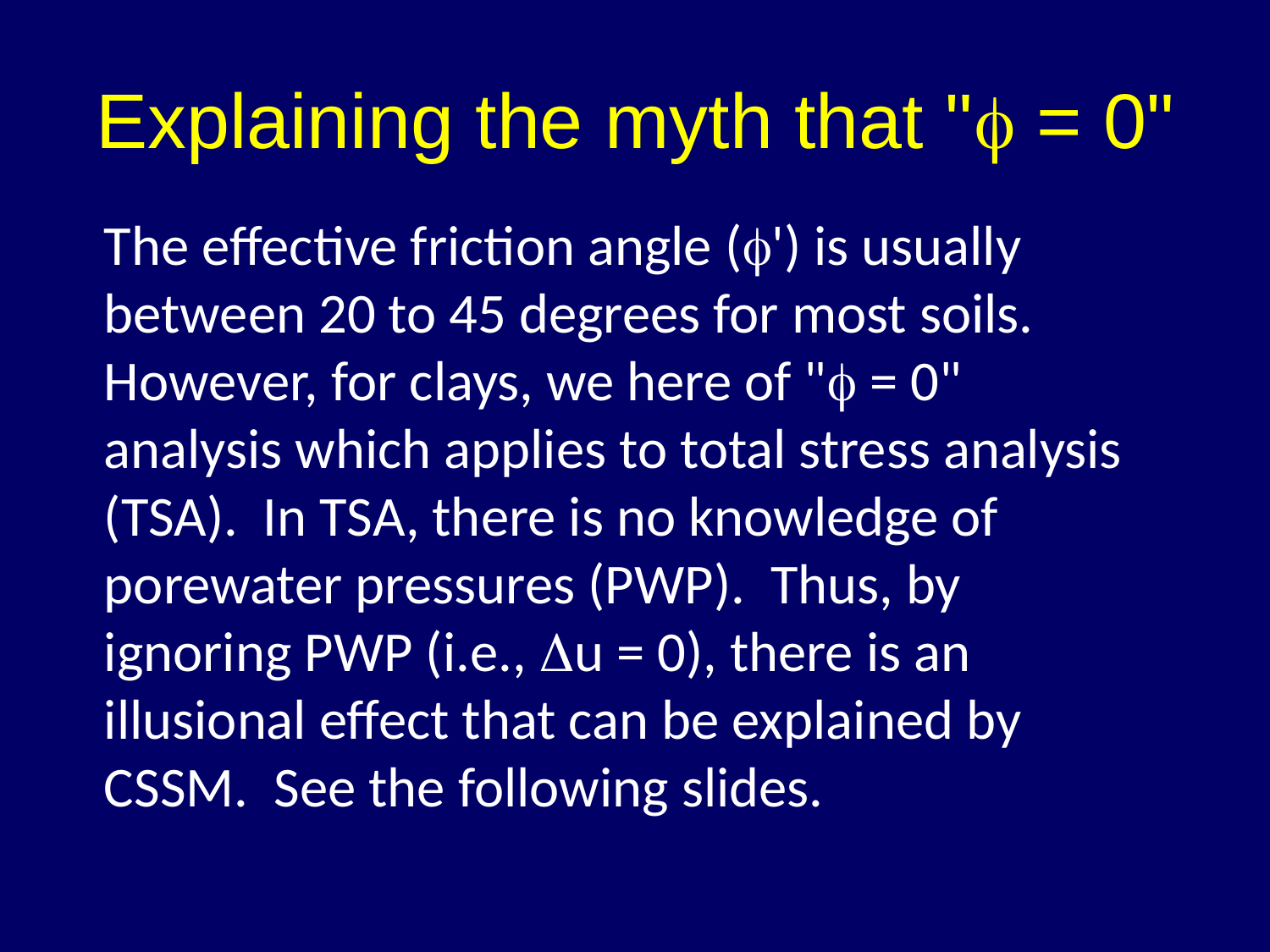

# Explaining the myth that "φ = 0"
The effective friction angle (φ') is usually between 20 to 45 degrees for most soils.  However, for clays, we here of "φ = 0" analysis which applies to total stress analysis (TSA).  In TSA, there is no knowledge of porewater pressures (PWP).  Thus, by ignoring PWP (i.e., Δu = 0), there is an illusional effect that can be explained by CSSM.  See the following slides.